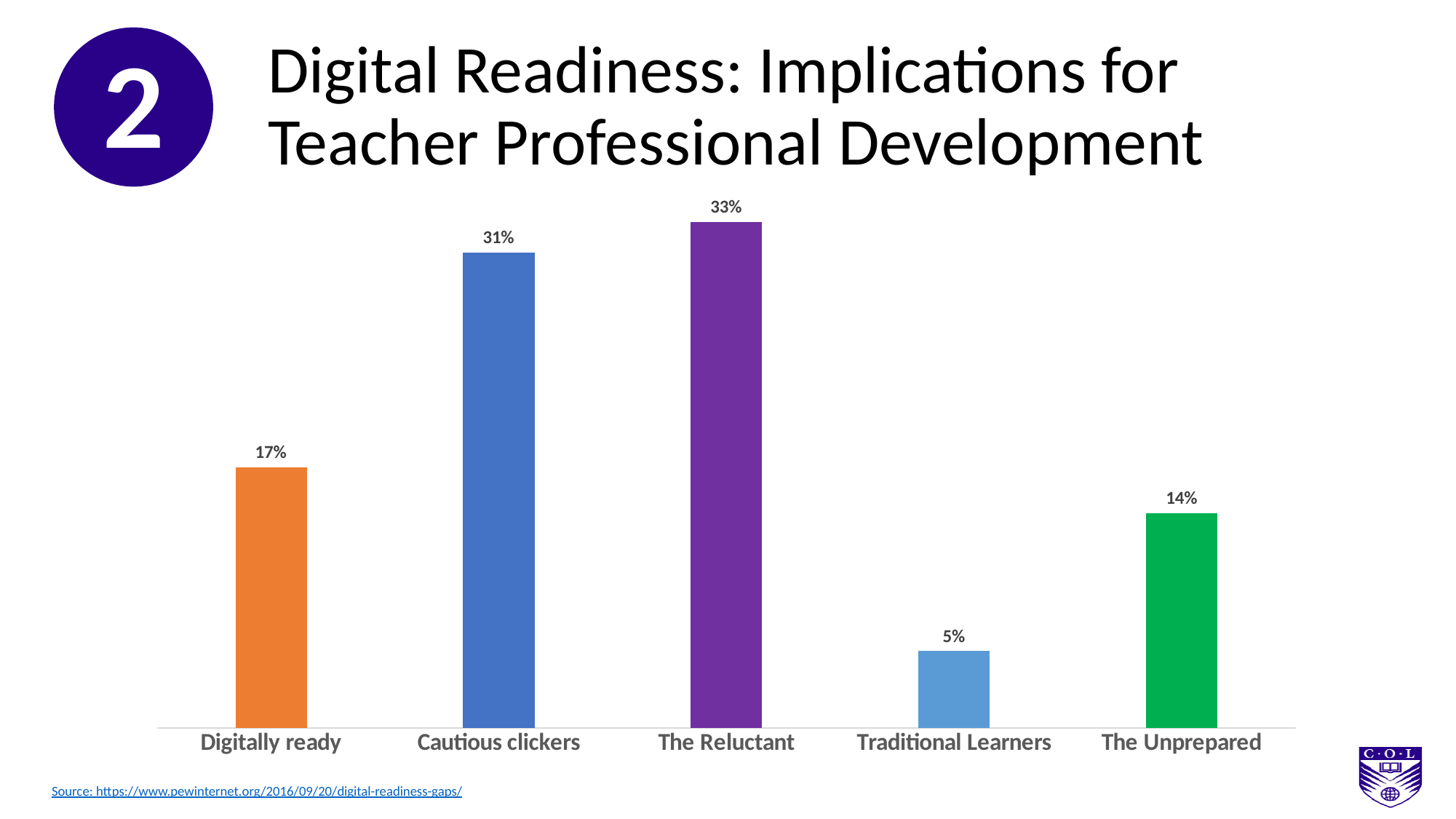

2

# Digital Readiness: Implications for Teacher Professional Development

### Chart

| Category |  |
|---|---|
| Digitally ready | 0.17 |
| Cautious clickers | 0.31 |
| The Reluctant | 0.33 |
| Traditional Learners | 0.05 |
| The Unprepared | 0.14 |
Source: https://www.pewinternet.org/2016/09/20/digital-readiness-gaps/